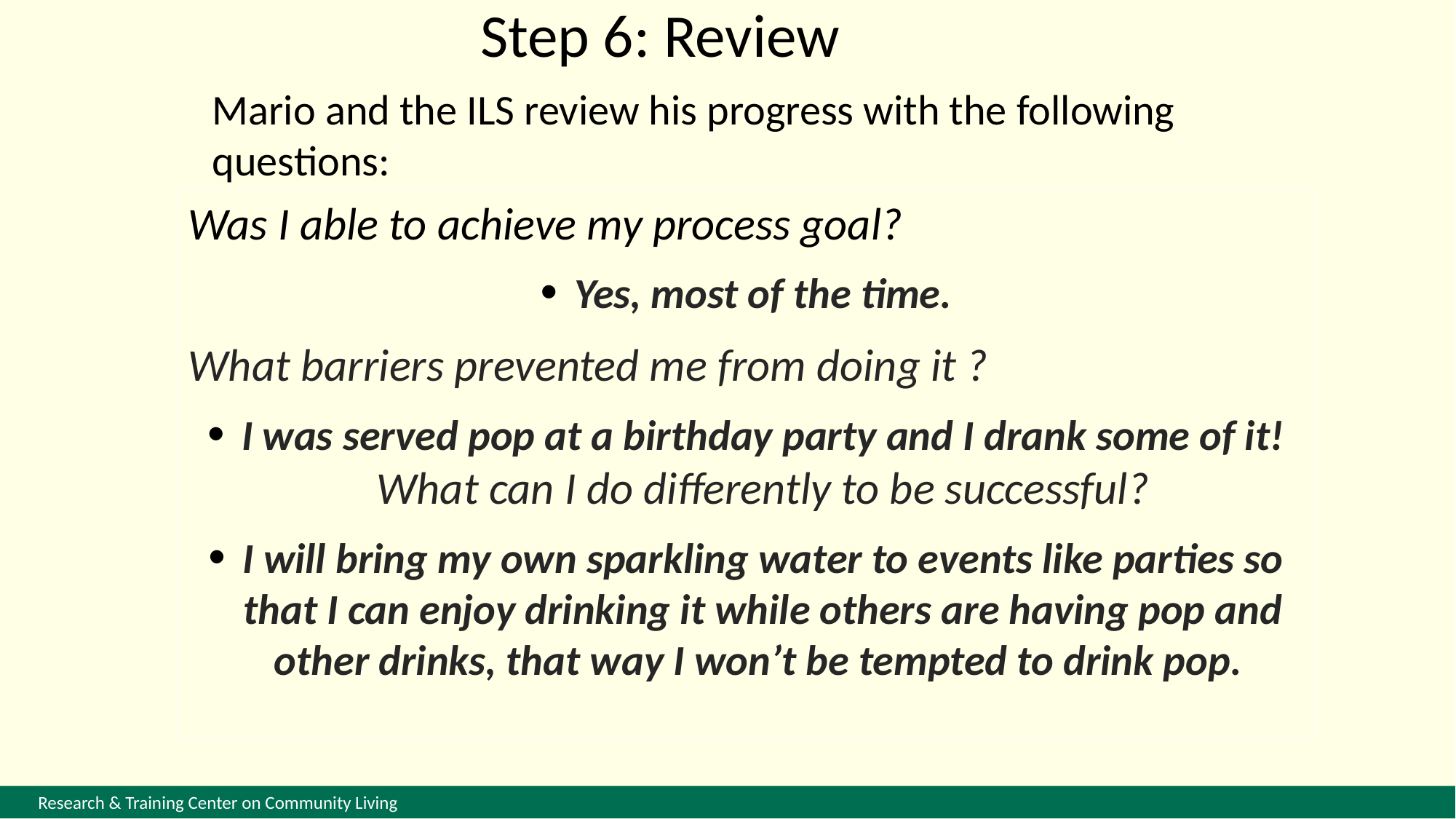

Step 6: Review
Mario and the ILS review his progress with the following questions:
Was I able to achieve my process goal?
Yes, most of the time.
What barriers prevented me from doing it ?
I was served pop at a birthday party and I drank some of it! What can I do differently to be successful?
I will bring my own sparkling water to events like parties so that I can enjoy drinking it while others are having pop and other drinks, that way I won’t be tempted to drink pop.